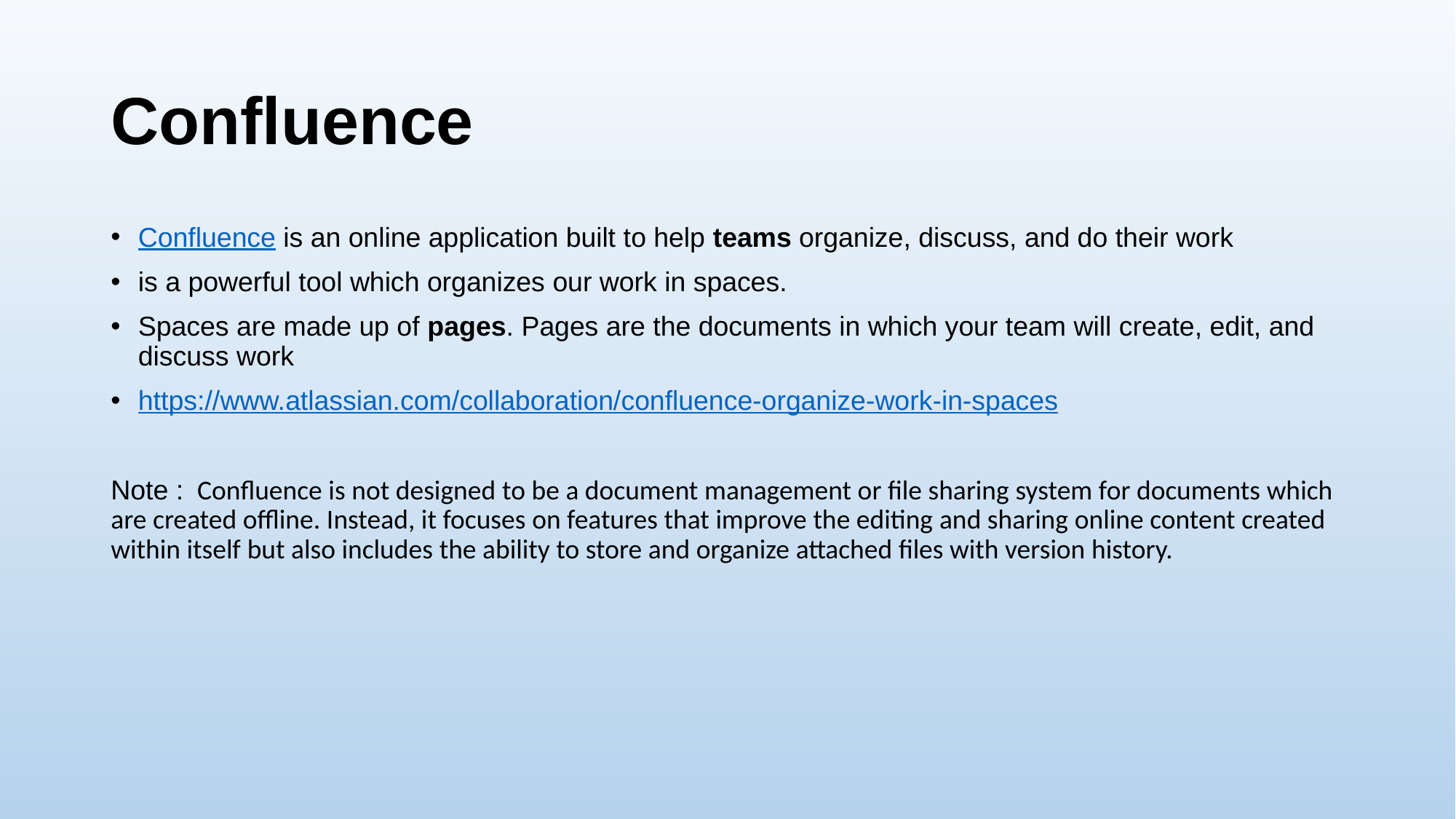

# Confluence
Confluence is an online application built to help teams organize, discuss, and do their work
is a powerful tool which organizes our work in spaces.
Spaces are made up of pages. Pages are the documents in which your team will create, edit, and discuss work
https://www.atlassian.com/collaboration/confluence-organize-work-in-spaces

Note :  Confluence is not designed to be a document management or file sharing system for documents which are created offline. Instead, it focuses on features that improve the editing and sharing online content created within itself but also includes the ability to store and organize attached files with version history.